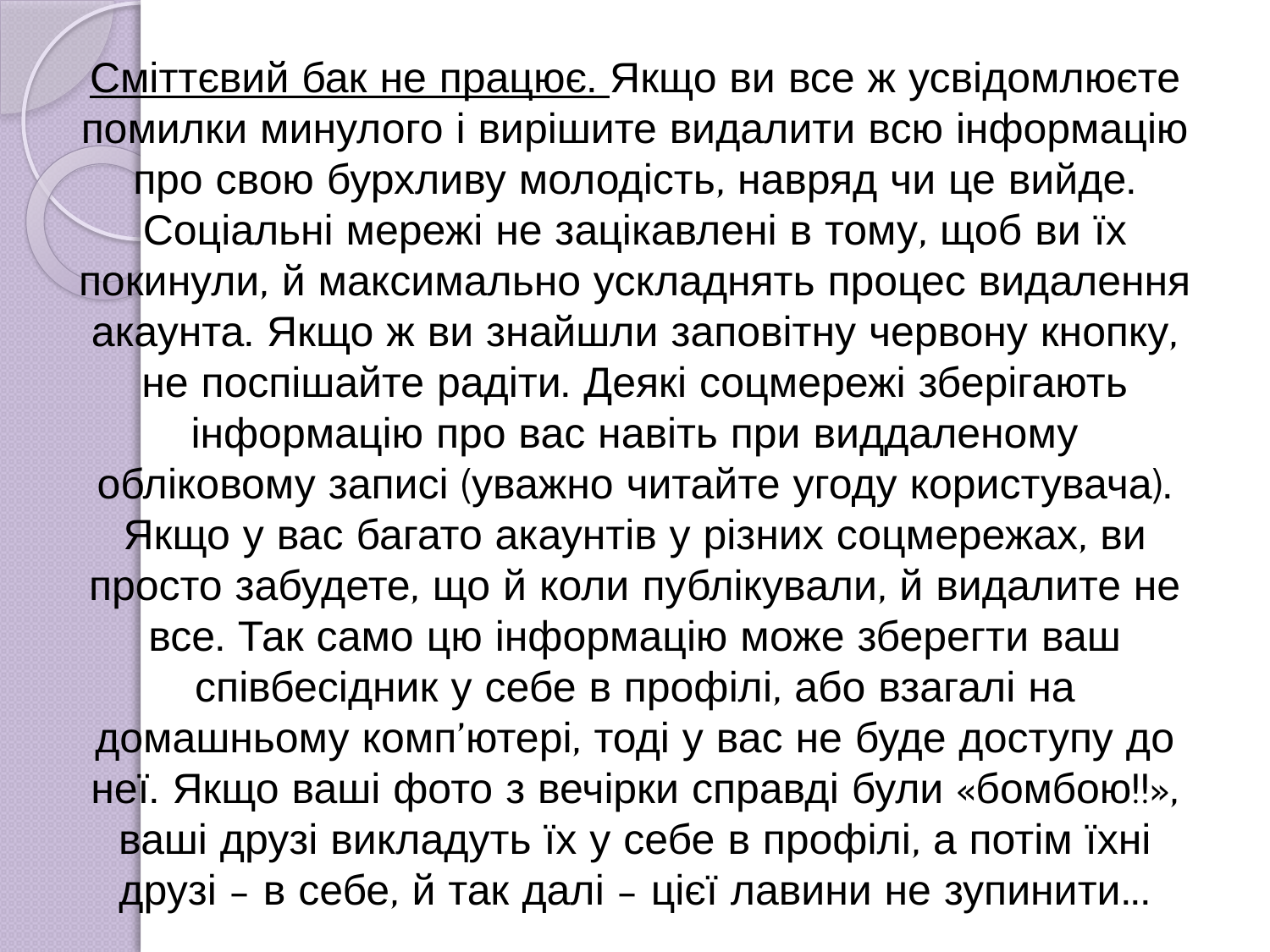

# Сміттєвий бак не працює. Якщо ви все ж усвідомлюєте помилки минулого і вирішите видалити всю інформацію про свою бурхливу молодість, навряд чи це вийде. Соціальні мережі не зацікавлені в тому, щоб ви їх покинули, й максимально ускладнять процес видалення акаунта. Якщо ж ви знайшли заповітну червону кнопку, не поспішайте радіти. Деякі соцмережі зберігають інформацію про вас навіть при виддаленому обліковому записі (уважно читайте угоду користувача). Якщо у вас багато акаунтів у різних соцмережах, ви просто забудете, що й коли публікували, й видалите не все. Так само цю інформацію може зберегти ваш співбесідник у себе в профілі, або взагалі на домашньому комп’ютері, тоді у вас не буде доступу до неї. Якщо ваші фото з вечірки справді були «бомбою!!», ваші друзі викладуть їх у себе в профілі, а потім їхні друзі – в себе, й так далі – цієї лавини не зупинити...